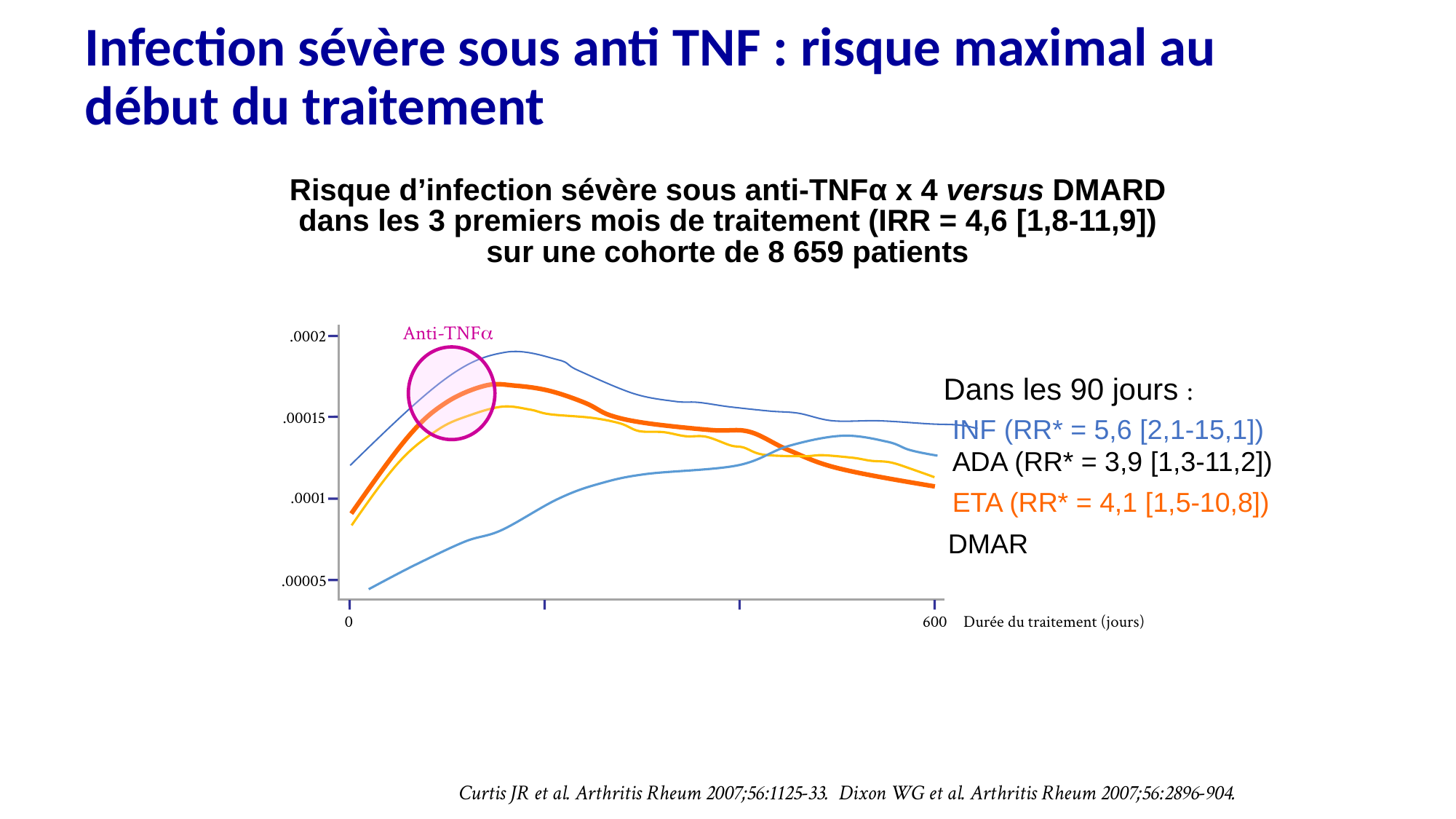

Infection sévère sous anti TNF : risque maximal au début du traitement
Risque d’infection sévère sous anti-TNFα x 4 versus DMARD
dans les 3 premiers mois de traitement (IRR = 4,6 [1,8-11,9])
sur une cohorte de 8 659 patients
Anti-TNFα

.0002
.00015
.0001
.00005

Dans les 90 jours :

INF (RR* = 5,6 [2,1-15,1])

ADA (RR* = 3,9 [1,3-11,2])
ETA (RR* = 4,1 [1,5-10,8])
DMAR
0
Durée du traitement (jours)
600
Curtis JR et al. Arthritis Rheum 2007;56:1125-33.  Dixon WG et al. Arthritis Rheum 2007;56:2896-904.